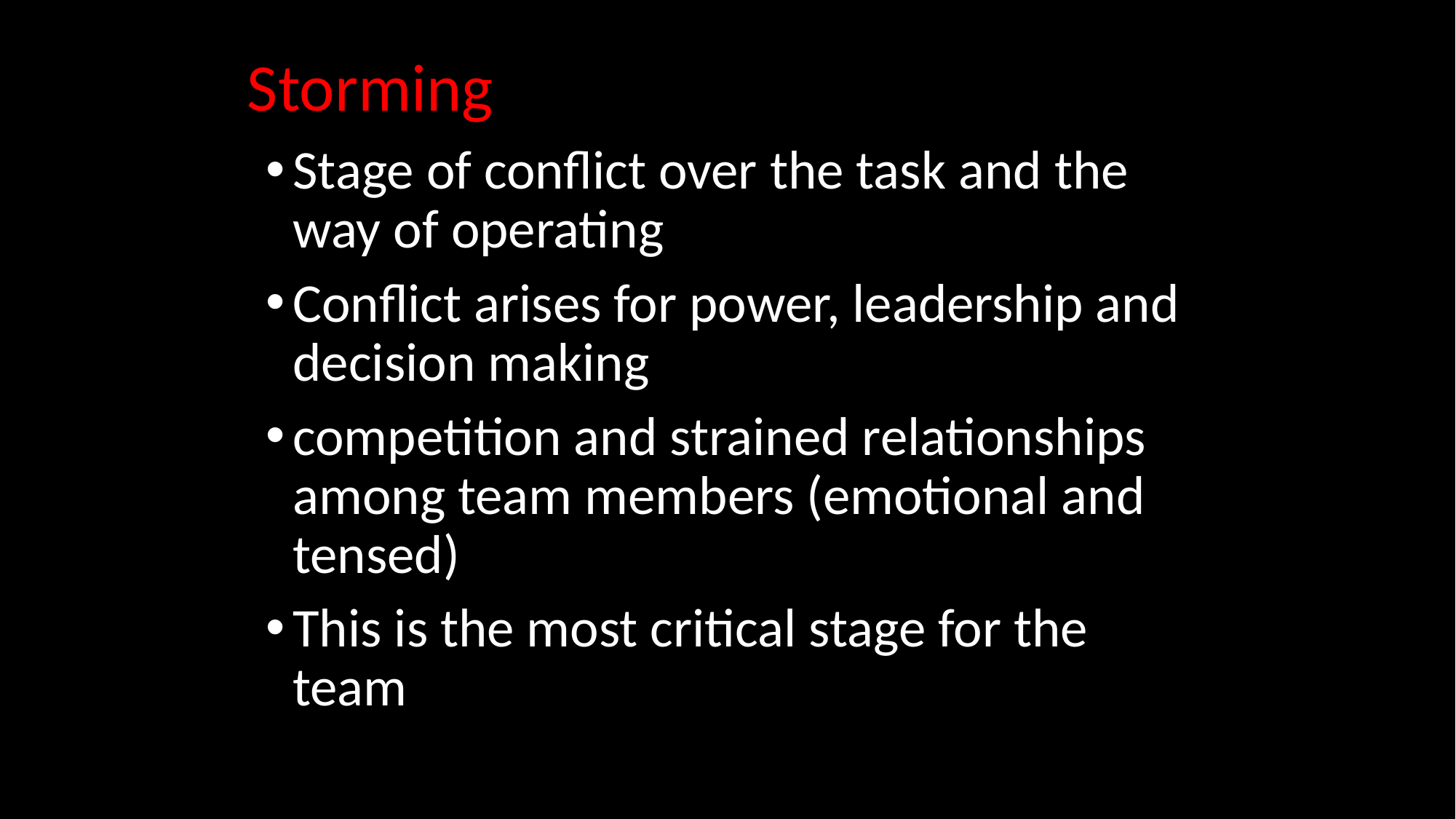

# Storming
Stage of conflict over the task and the way of operating
Conflict arises for power, leadership and decision making
competition and strained relationships among team members (emotional and tensed)
This is the most critical stage for the team